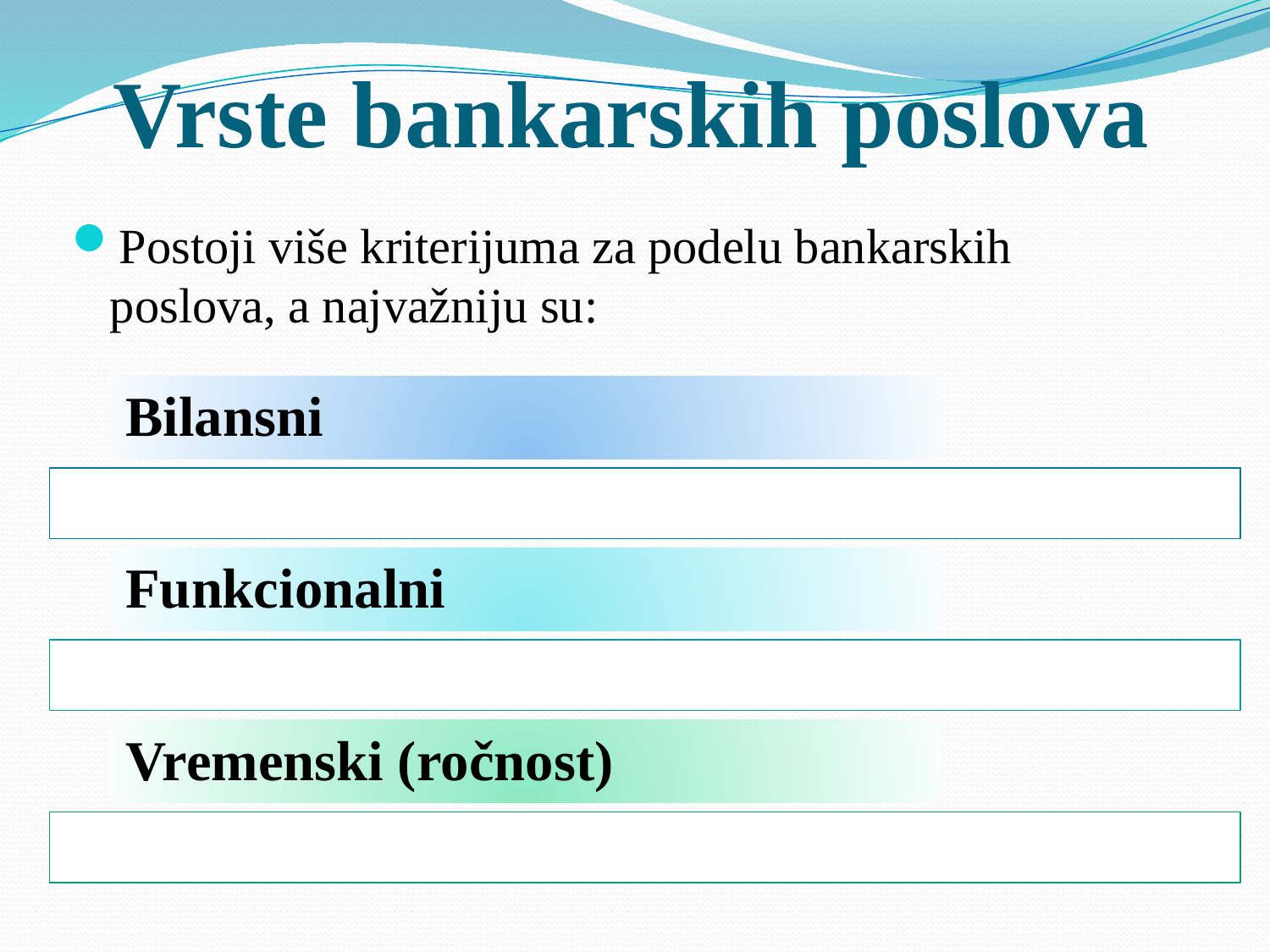

# Vrste bankarskih poslova
Postoji više kriterijuma za podelu bankarskih poslova, a najvažniju su:

Bilansni
Funkcionalni
Vremenski (ročnost)